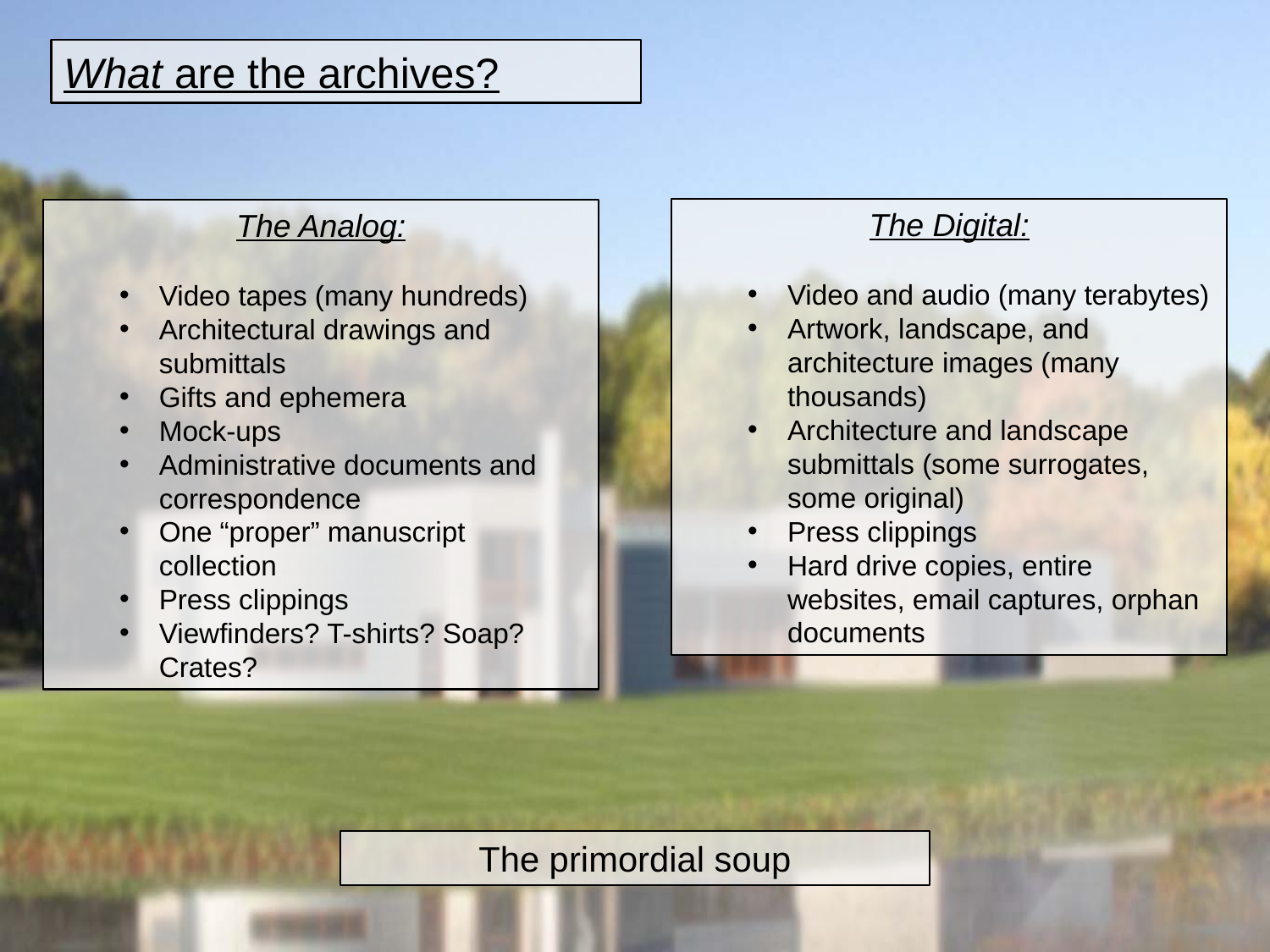

What are the archives?
The Digital:

Video and audio (many terabytes)
Artwork, landscape, and architecture images (many thousands)
Architecture and landscape submittals (some surrogates, some original)
Press clippings
Hard drive copies, entire websites, email captures, orphan documents
The Analog:

Video tapes (many hundreds)
Architectural drawings and submittals
Gifts and ephemera
Mock-ups
Administrative documents and correspondence
One “proper” manuscript collection
Press clippings
Viewfinders? T-shirts? Soap? Crates?
The primordial soup